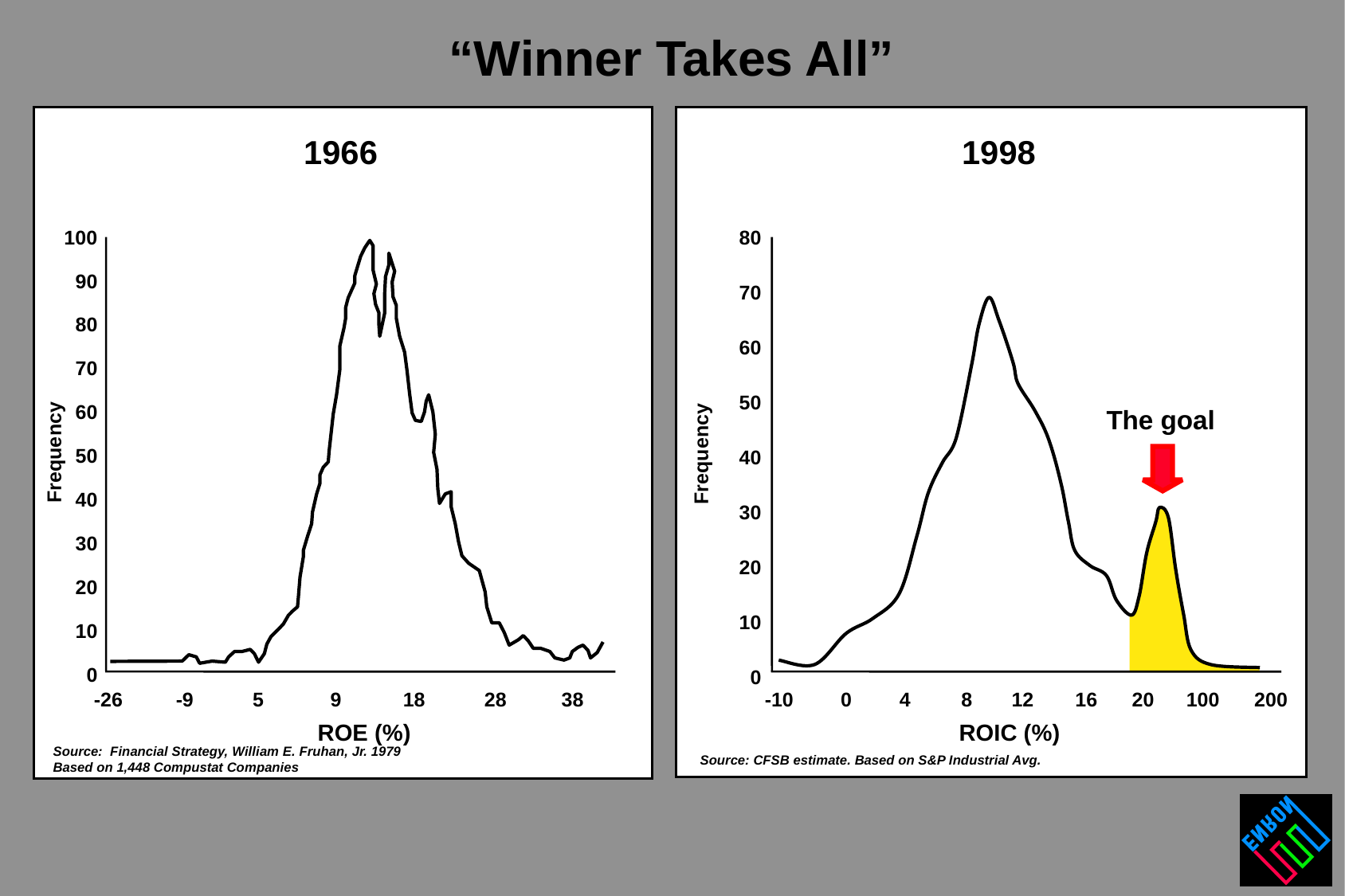

“Winner Takes All”

1966
1998
100
90
80
70
60
50
40
30
20
10
0
80
70
60
50
40
30
20
10
0

The goal
Frequency
Frequency

-26
-9
5
9
18
28
38
-10
0
4
8
12
16
20
100
200
ROE (%)
ROIC (%)
Source:  Financial Strategy, William E. Fruhan, Jr. 1979
Based on 1,448 Compustat Companies
Source: CFSB estimate. Based on S&P Industrial Avg.